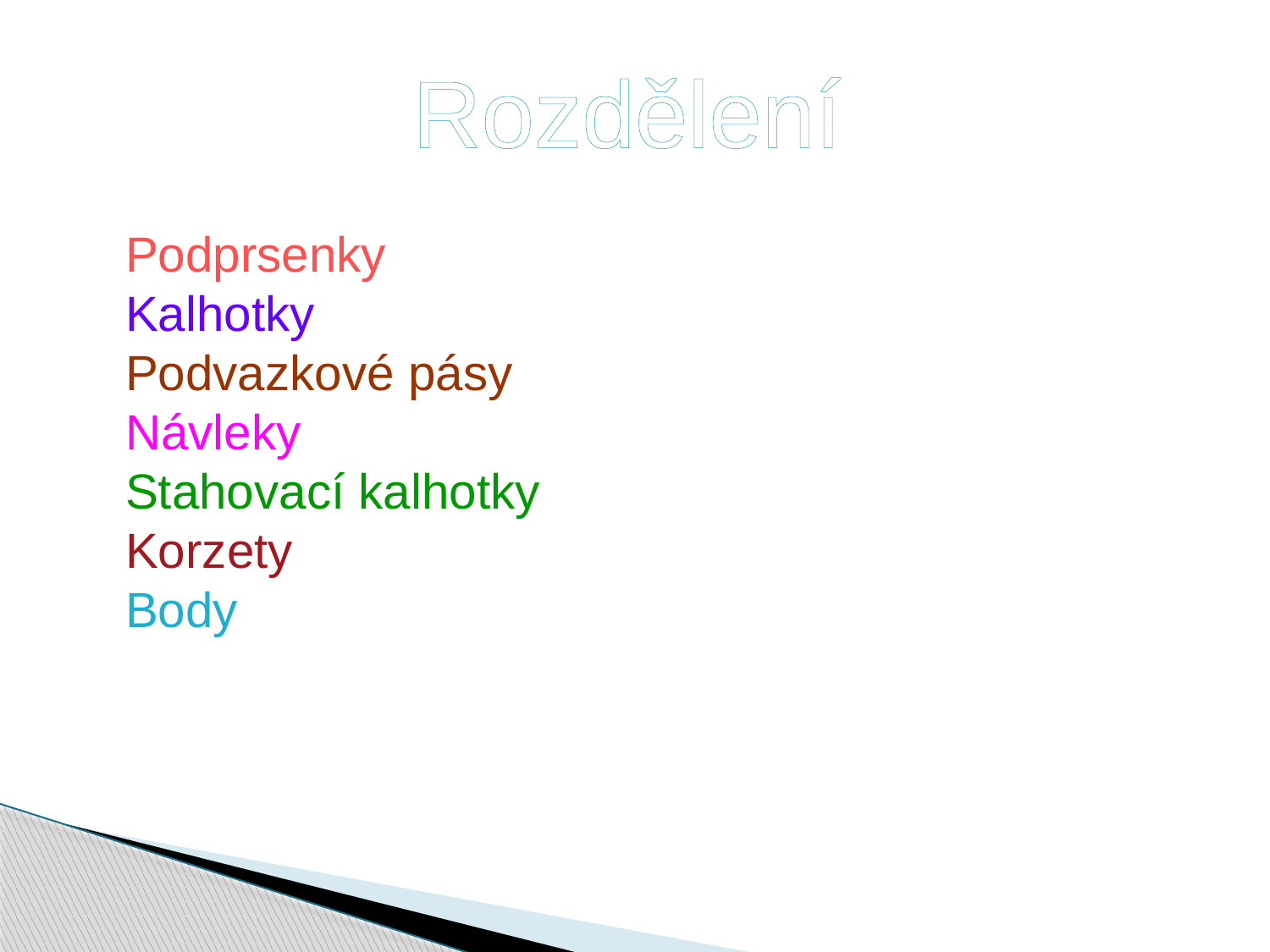

Rozdělení
Podprsenky
Kalhotky
Podvazkové pásy
Návleky
Stahovací kalhotky
Korzety
Body